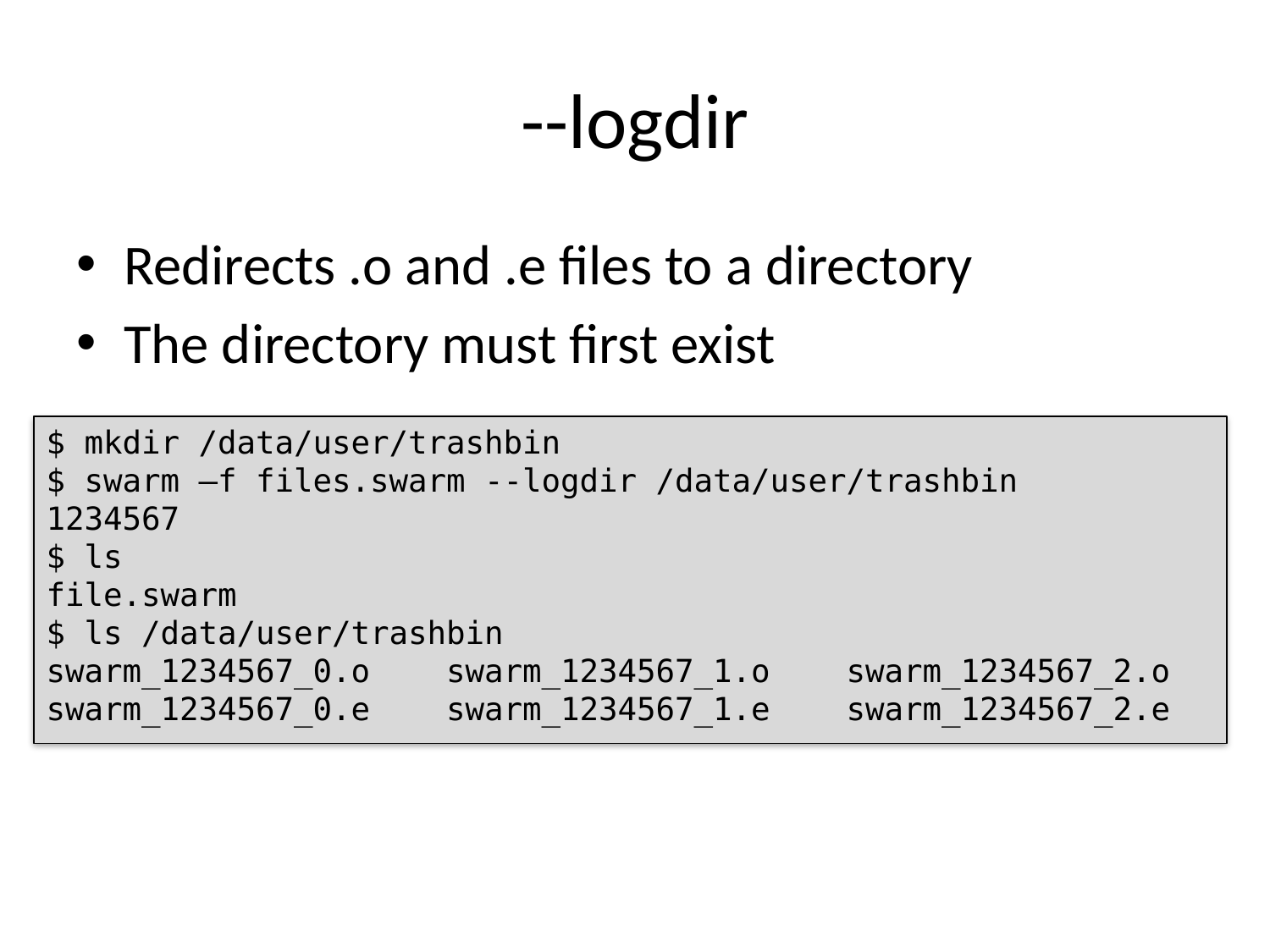

# --logdir
Redirects .o and .e files to a directory
The directory must first exist
$ mkdir /data/user/trashbin
$ swarm –f files.swarm --logdir /data/user/trashbin
1234567
$ ls
file.swarm
$ ls /data/user/trashbin
swarm_1234567_0.o    swarm_1234567_1.o    swarm_1234567_2.o
swarm_1234567_0.e    swarm_1234567_1.e    swarm_1234567_2.e